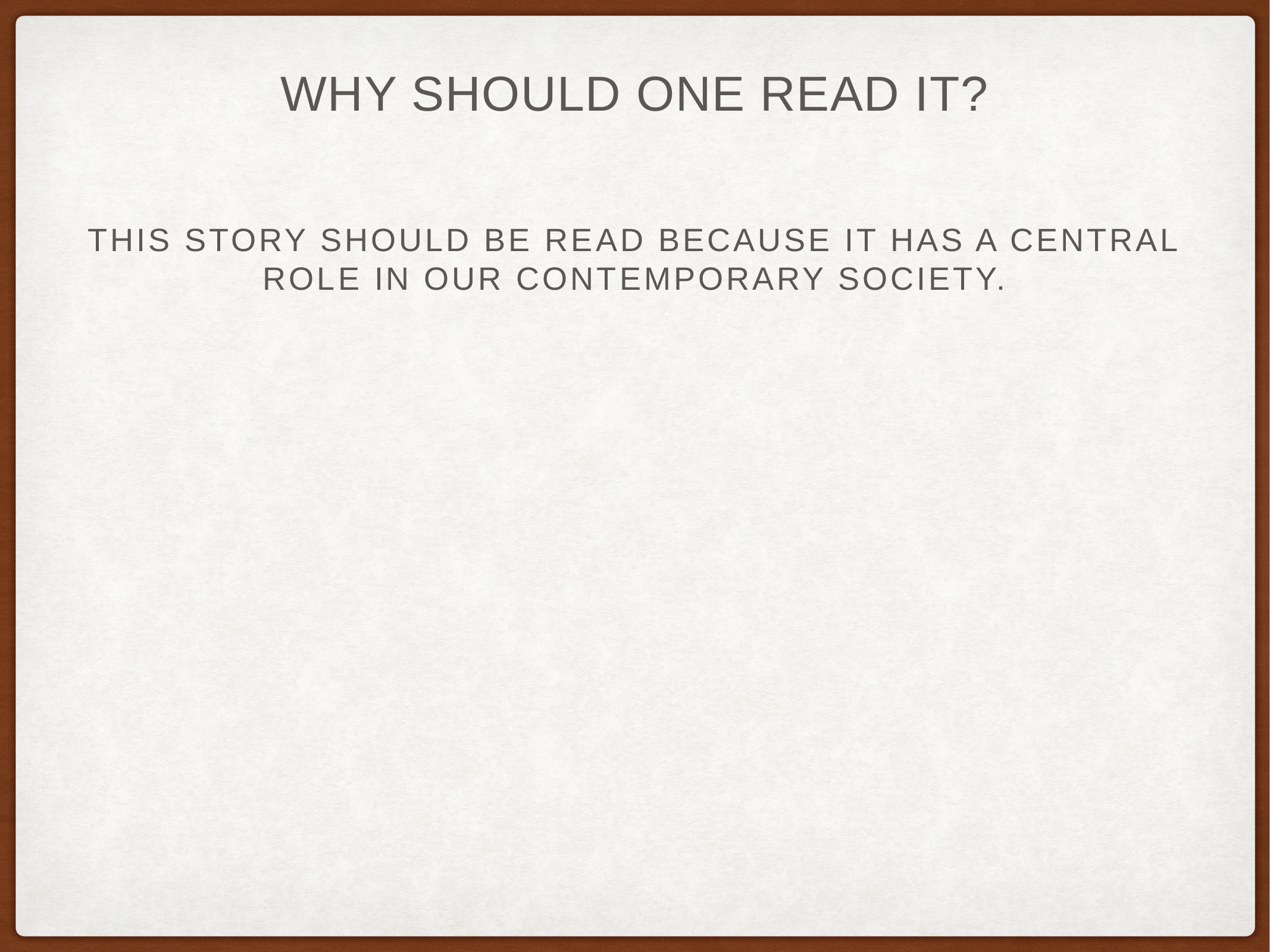

# Why should one read it?
This story should be read because it has a central role in our contemporary society.